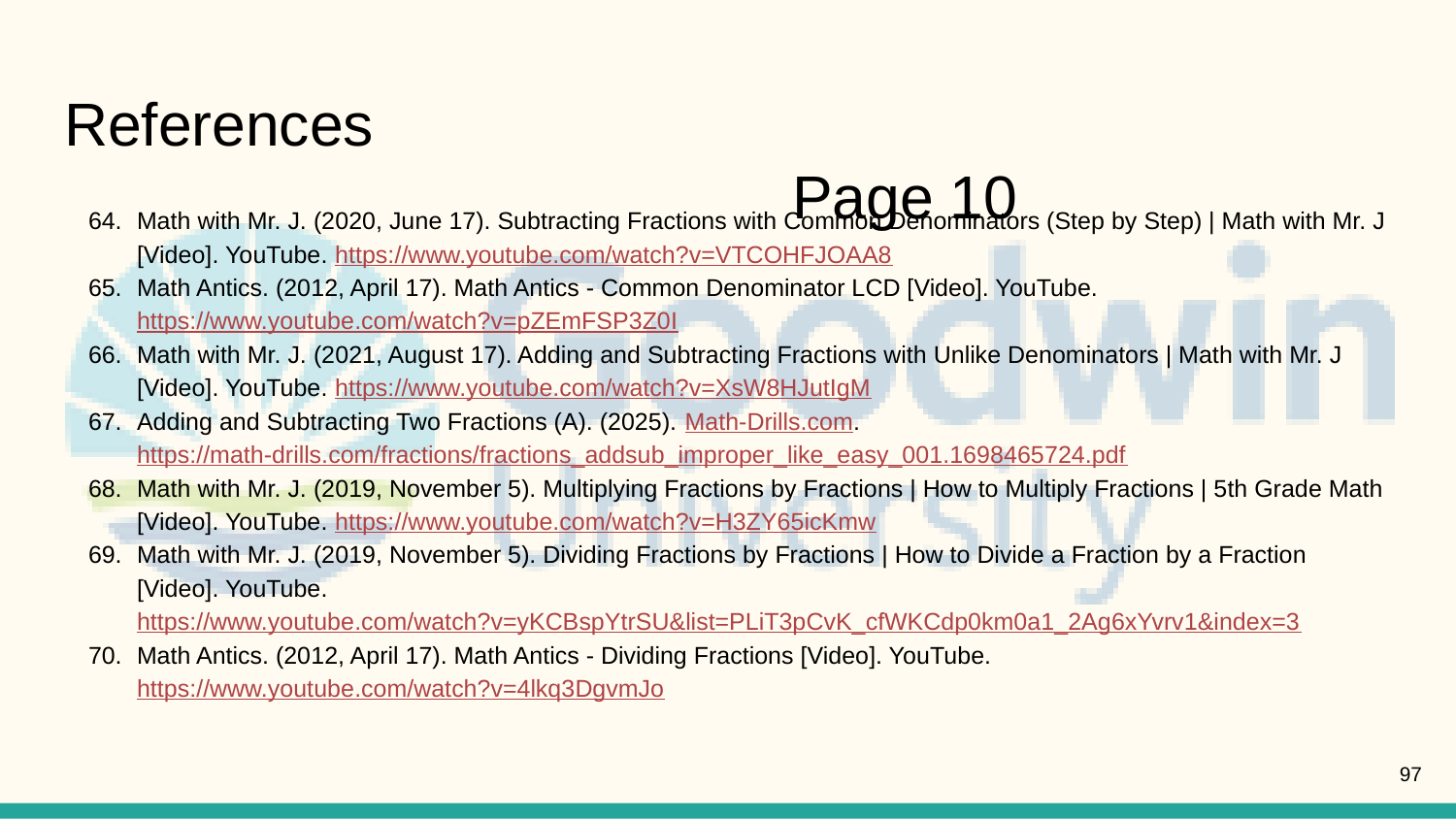

# References												Page 10
Math with Mr. J. (2020, June 17). Subtracting Fractions with Common Denominators (Step by Step) | Math with Mr. J [Video]. YouTube. https://www.youtube.com/watch?v=VTCOHFJOAA8
Math Antics. (2012, April 17). Math Antics - Common Denominator LCD [Video]. YouTube. https://www.youtube.com/watch?v=pZEmFSP3Z0I
Math with Mr. J. (2021, August 17). Adding and Subtracting Fractions with Unlike Denominators | Math with Mr. J [Video]. YouTube. https://www.youtube.com/watch?v=XsW8HJutIgM
Adding and Subtracting Two Fractions (A). (2025). Math-Drills.com. https://math-drills.com/fractions/fractions_addsub_improper_like_easy_001.1698465724.pdf
Math with Mr. J. (2019, November 5). Multiplying Fractions by Fractions | How to Multiply Fractions | 5th Grade Math [Video]. YouTube. https://www.youtube.com/watch?v=H3ZY65icKmw
Math with Mr. J. (2019, November 5). Dividing Fractions by Fractions | How to Divide a Fraction by a Fraction [Video]. YouTube. https://www.youtube.com/watch?v=yKCBspYtrSU&list=PLiT3pCvK_cfWKCdp0km0a1_2Ag6xYvrv1&index=3
Math Antics. (2012, April 17). Math Antics - Dividing Fractions [Video]. YouTube. https://www.youtube.com/watch?v=4lkq3DgvmJo
97